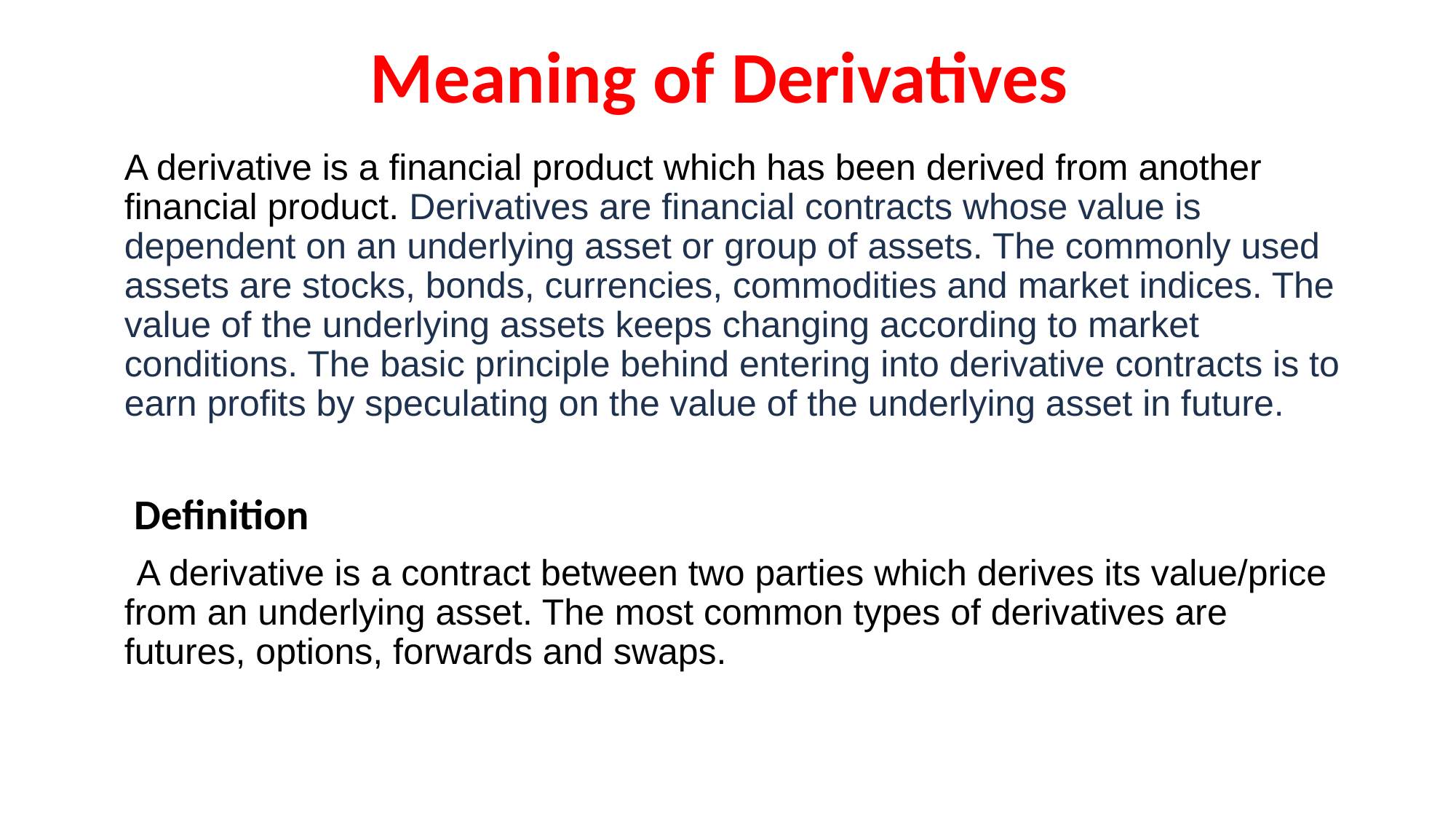

# Meaning of Derivatives
A derivative is a financial product which has been derived from another financial product. Derivatives are financial contracts whose value is dependent on an underlying asset or group of assets. The commonly used assets are stocks, bonds, currencies, commodities and market indices. The value of the underlying assets keeps changing according to market conditions. The basic principle behind entering into derivative contracts is to earn profits by speculating on the value of the underlying asset in future.

 Definition
  A derivative is a contract between two parties which derives its value/price from an underlying asset. The most common types of derivatives are futures, options, forwards and swaps.